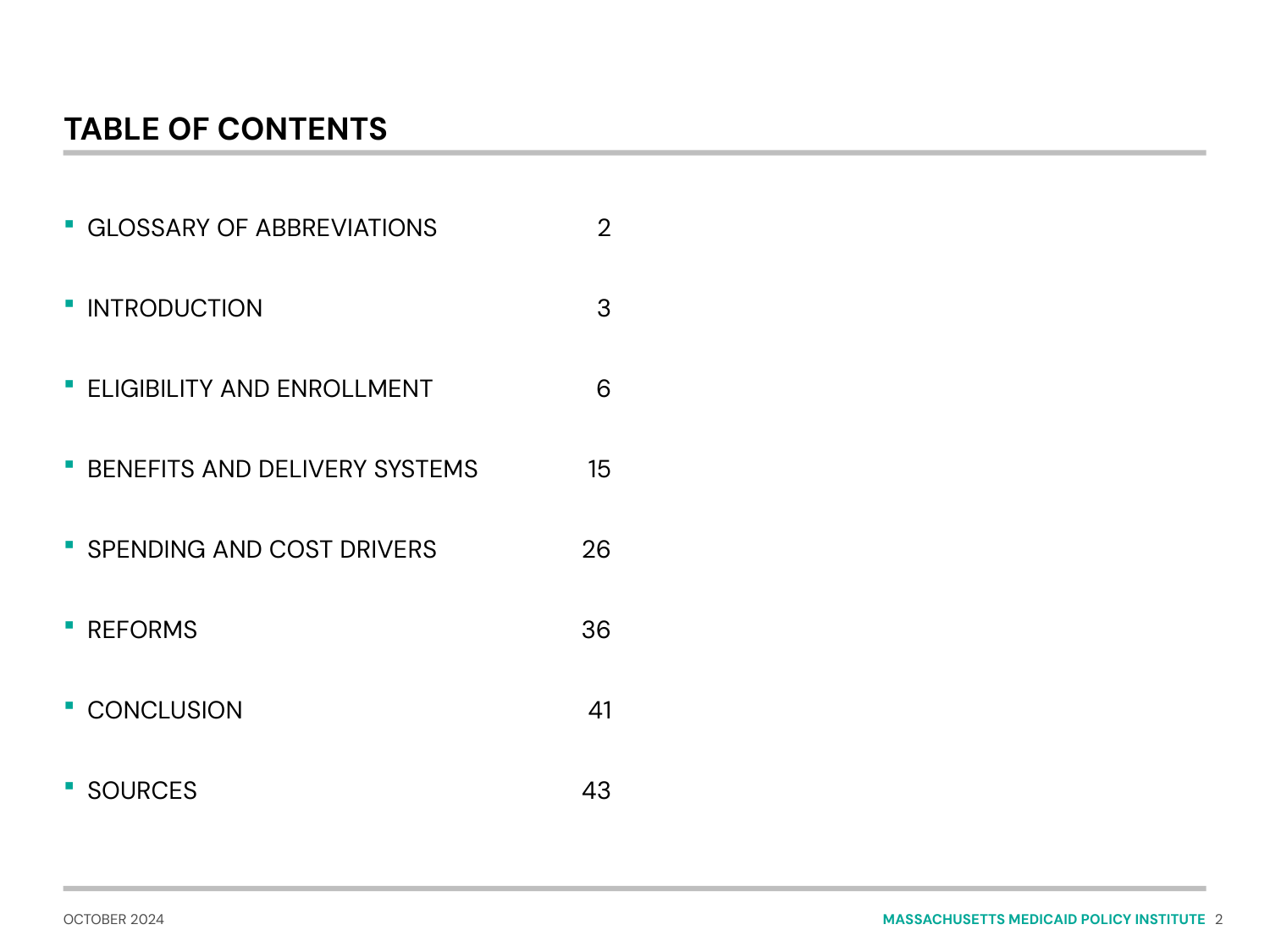

# TABLE OF CONTENTS

GLOSSARY OF ABBREVIATIONS	2

INTRODUCTION	3

ELIGIBILITY AND ENROLLMENT	6

BENEFITS AND DELIVERY SYSTEMS	15

SPENDING AND COST DRIVERS	26

REFORMS	36

CONCLUSION	41

SOURCES	43
2